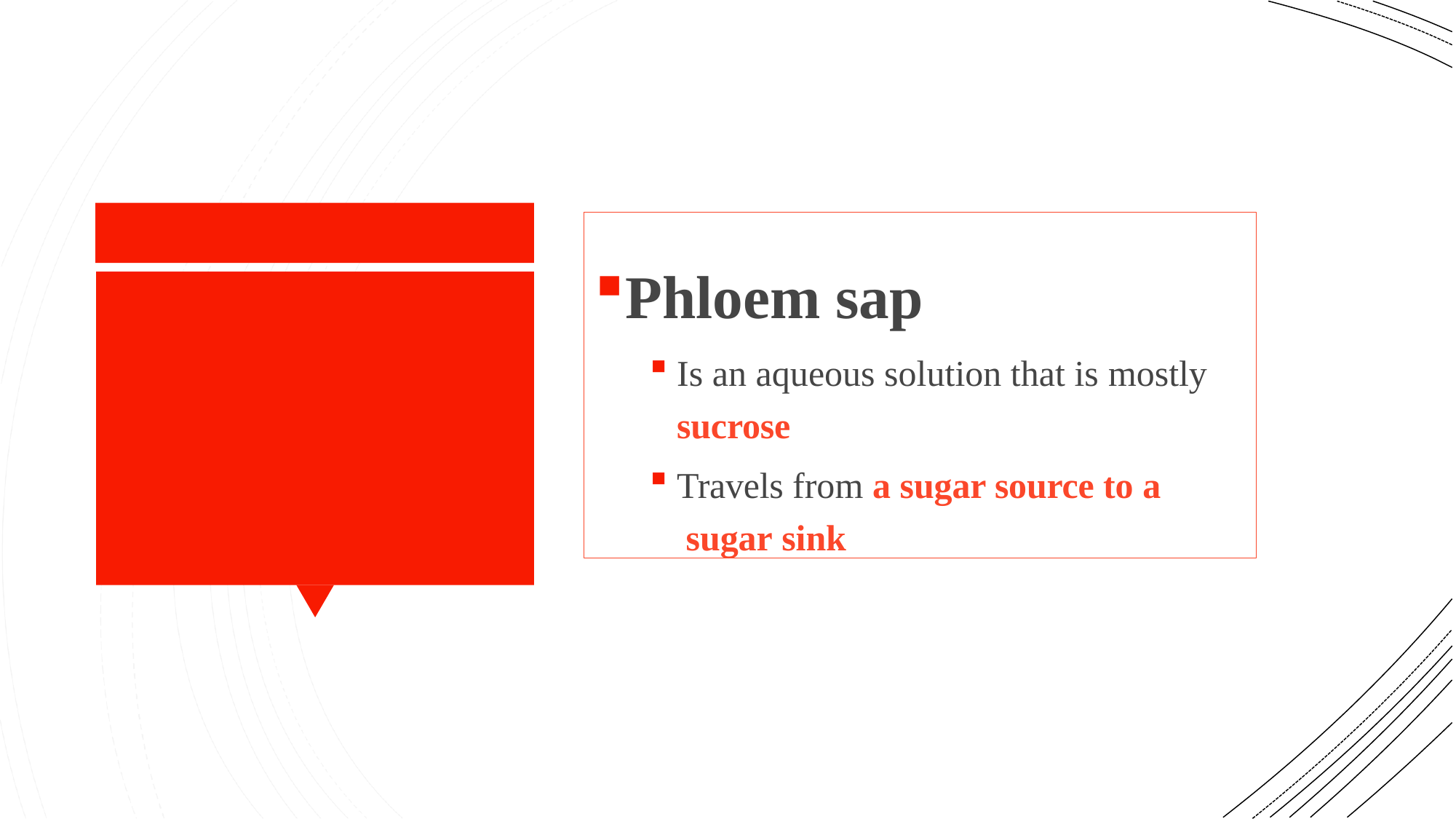

Phloem sap
Is an aqueous solution that is mostly
sucrose
Travels from a sugar source to a  sugar sink